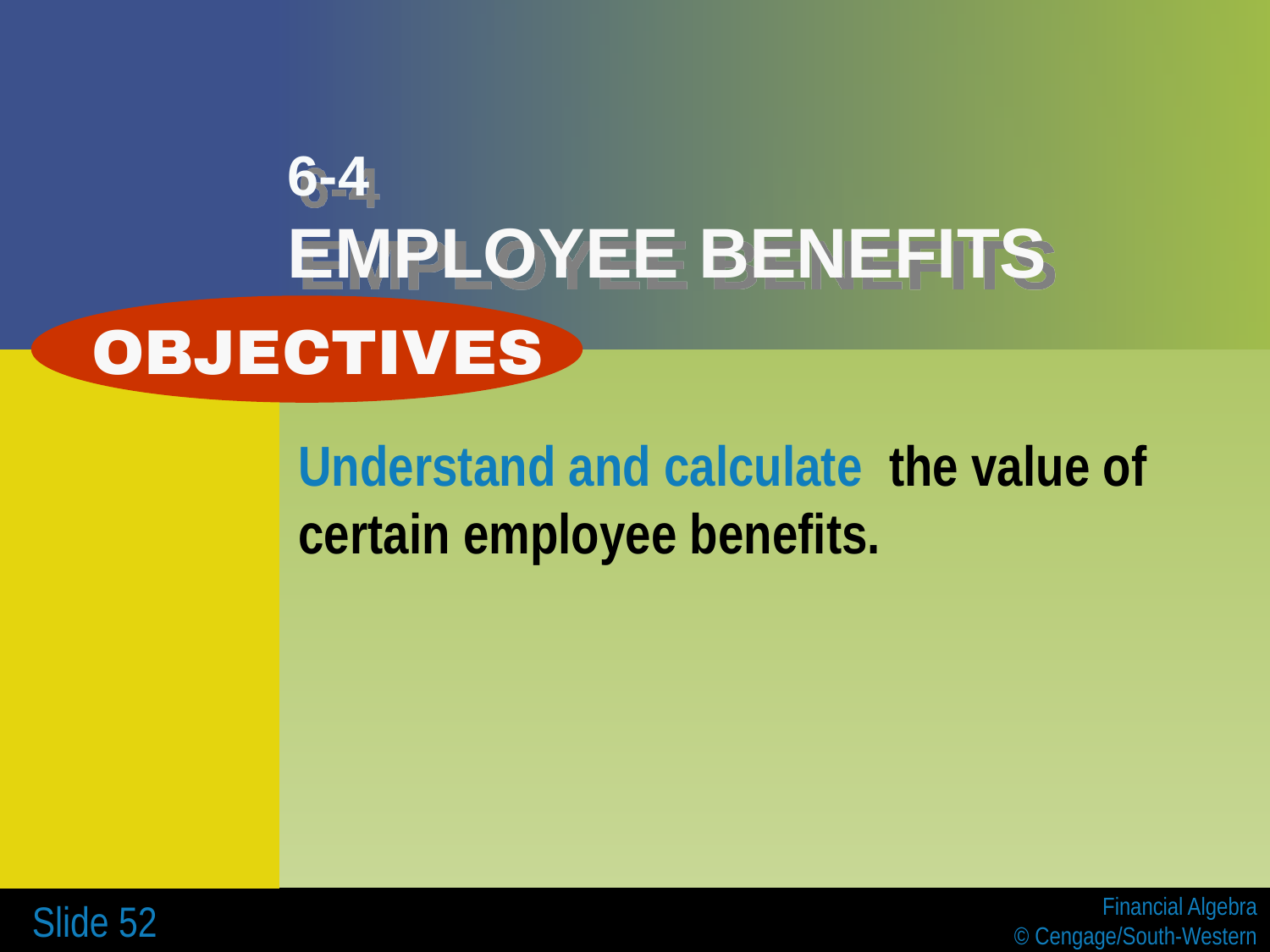

# 6-4 EMPLOYEE BENEFITS
 OBJECTIVES
	Understand and calculate  the value of certain employee benefits.

  Slide 52